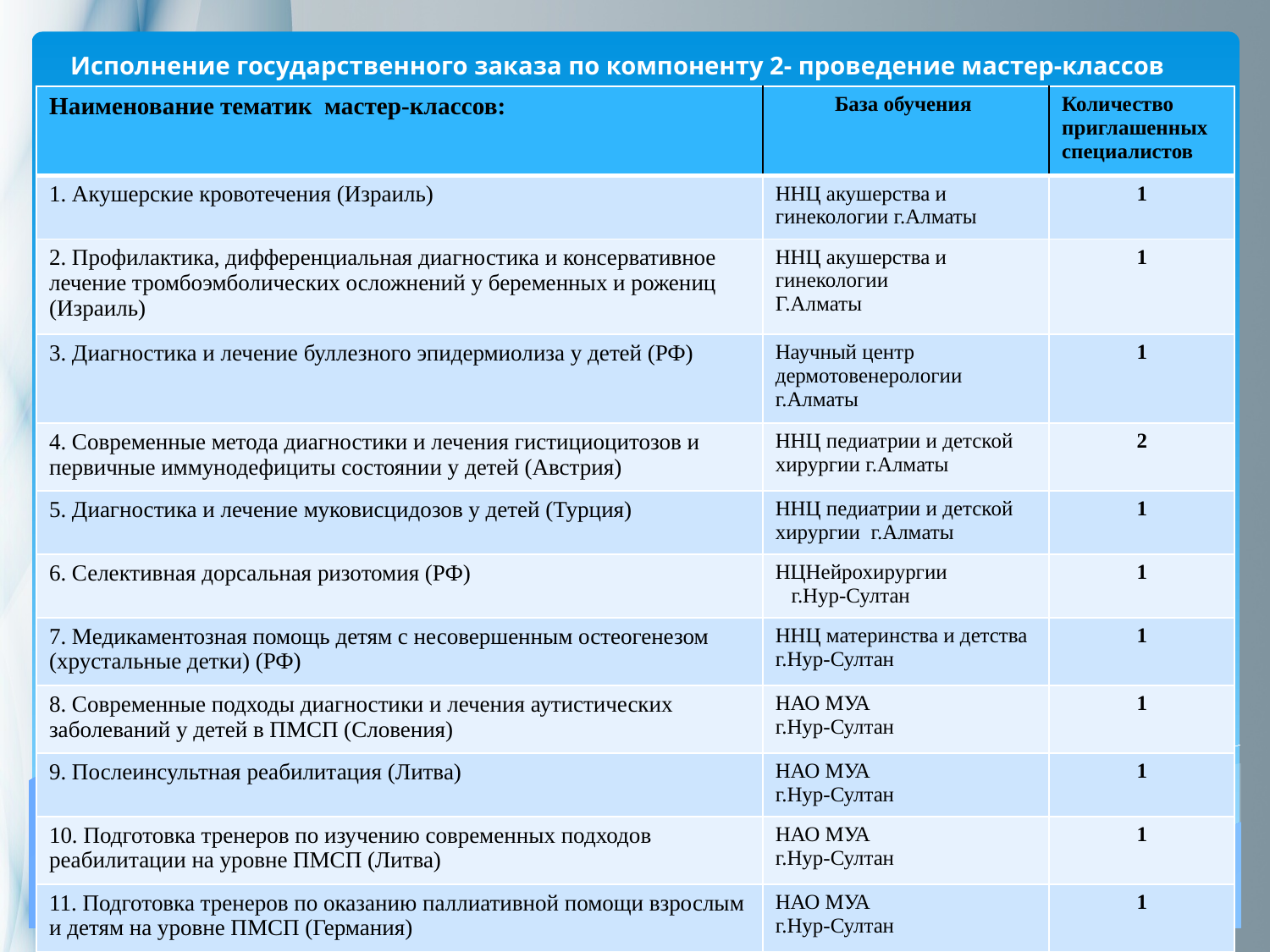

Исполнение государственного заказа по компоненту 2- проведение мастер-классов
| Наименование тематик мастер-классов: | База обучения | Количество приглашенных специалистов |
| --- | --- | --- |
| 1. Акушерские кровотечения (Израиль) | ННЦ акушерства и гинекологии г.Алматы | 1 |
| 2. Профилактика, дифференциальная диагностика и консервативное лечение тромбоэмболических осложнений у беременных и рожениц (Израиль) | ННЦ акушерства и гинекологии Г.Алматы | 1 |
| 3. Диагностика и лечение буллезного эпидермиолиза у детей (РФ) | Научный центр дермотовенерологии г.Алматы | 1 |
| 4. Современные метода диагностики и лечения гистициоцитозов и первичные иммунодефициты состоянии у детей (Австрия) | ННЦ педиатрии и детской хирургии г.Алматы | 2 |
| 5. Диагностика и лечение муковисцидозов у детей (Турция) | ННЦ педиатрии и детской хирургии г.Алматы | 1 |
| 6. Селективная дорсальная ризотомия (РФ) | НЦНейрохирургии г.Нур-Султан | 1 |
| 7. Медикаментозная помощь детям с несовершенным остеогенезом (хрустальные детки) (РФ) | ННЦ материнства и детства г.Нур-Султан | 1 |
| 8. Современные подходы диагностики и лечения аутистических заболеваний у детей в ПМСП (Словения) | НАО МУА г.Нур-Султан | 1 |
| 9. Послеинсультная реабилитация (Литва) | НАО МУА г.Нур-Султан | 1 |
| 10. Подготовка тренеров по изучению современных подходов реабилитации на уровне ПМСП (Литва) | НАО МУА г.Нур-Султан | 1 |
| 11. Подготовка тренеров по оказанию паллиативной помощи взрослым и детям на уровне ПМСП (Германия) | НАО МУА г.Нур-Султан | 1 |